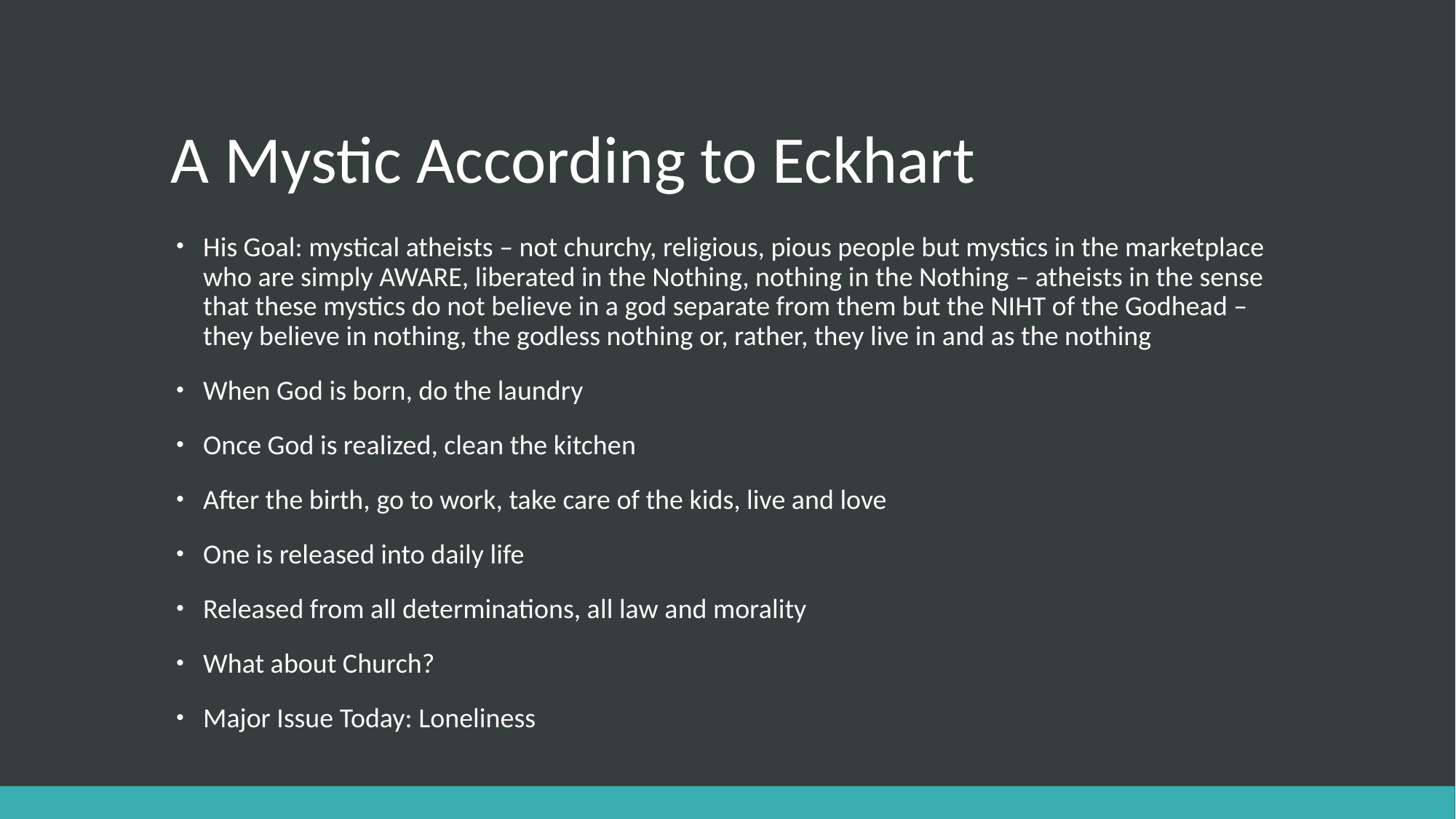

# A Mystic According to Eckhart
His Goal: mystical atheists – not churchy, religious, pious people but mystics in the marketplace who are simply AWARE, liberated in the Nothing, nothing in the Nothing – atheists in the sense that these mystics do not believe in a god separate from them but the NIHT of the Godhead – they believe in nothing, the godless nothing or, rather, they live in and as the nothing
When God is born, do the laundry
Once God is realized, clean the kitchen
After the birth, go to work, take care of the kids, live and love
One is released into daily life
Released from all determinations, all law and morality
What about Church?
Major Issue Today: Loneliness